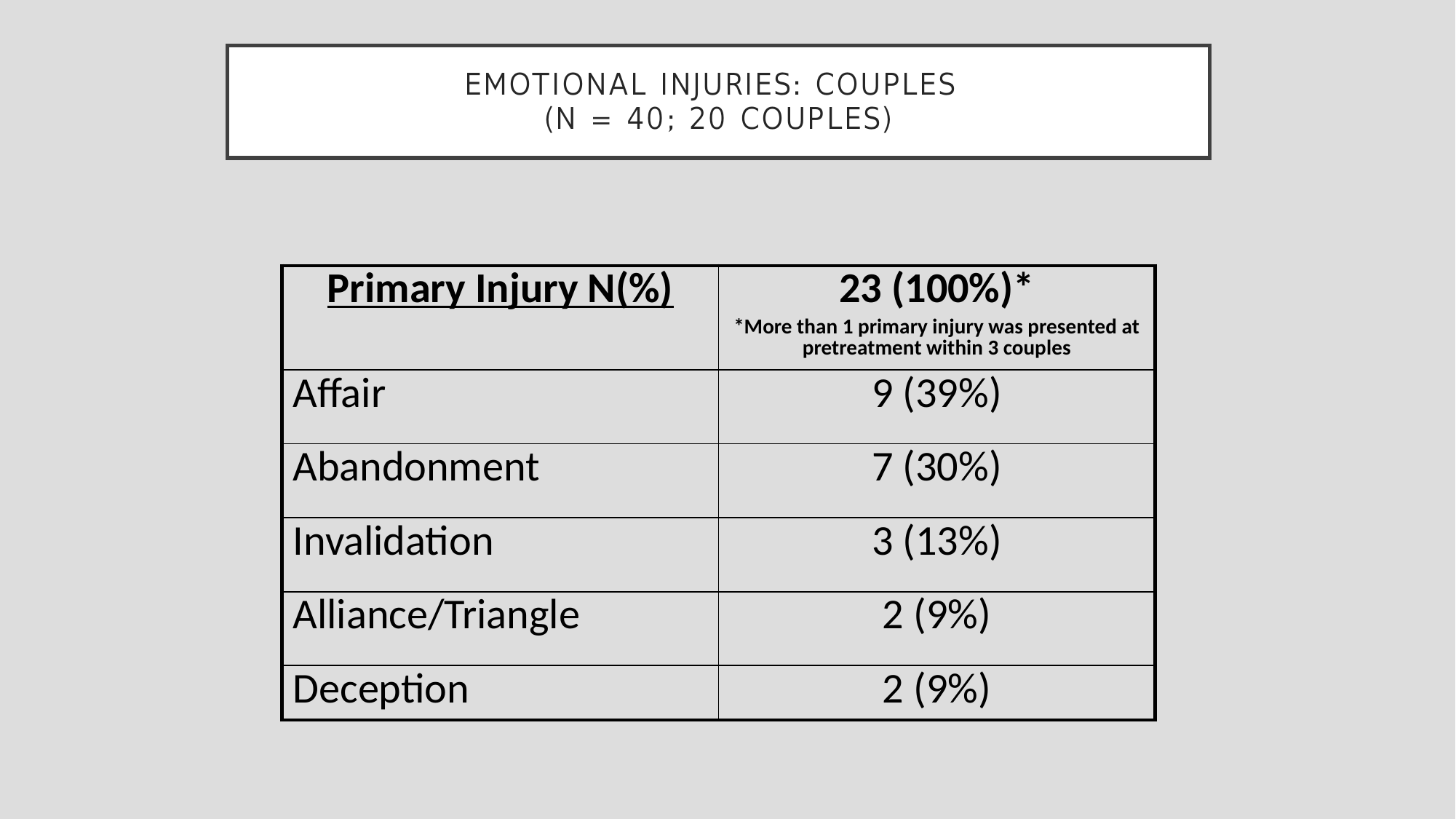

Emotional Injuries: Couples
(N = 40; 20 couples)
| Primary Injury N(%) | 23 (100%)\* \*More than 1 primary injury was presented at pretreatment within 3 couples |
| --- | --- |
| Affair | 9 (39%) |
| Abandonment | 7 (30%) |
| Invalidation | 3 (13%) |
| Alliance/Triangle | 2 (9%) |
| Deception | 2 (9%) |